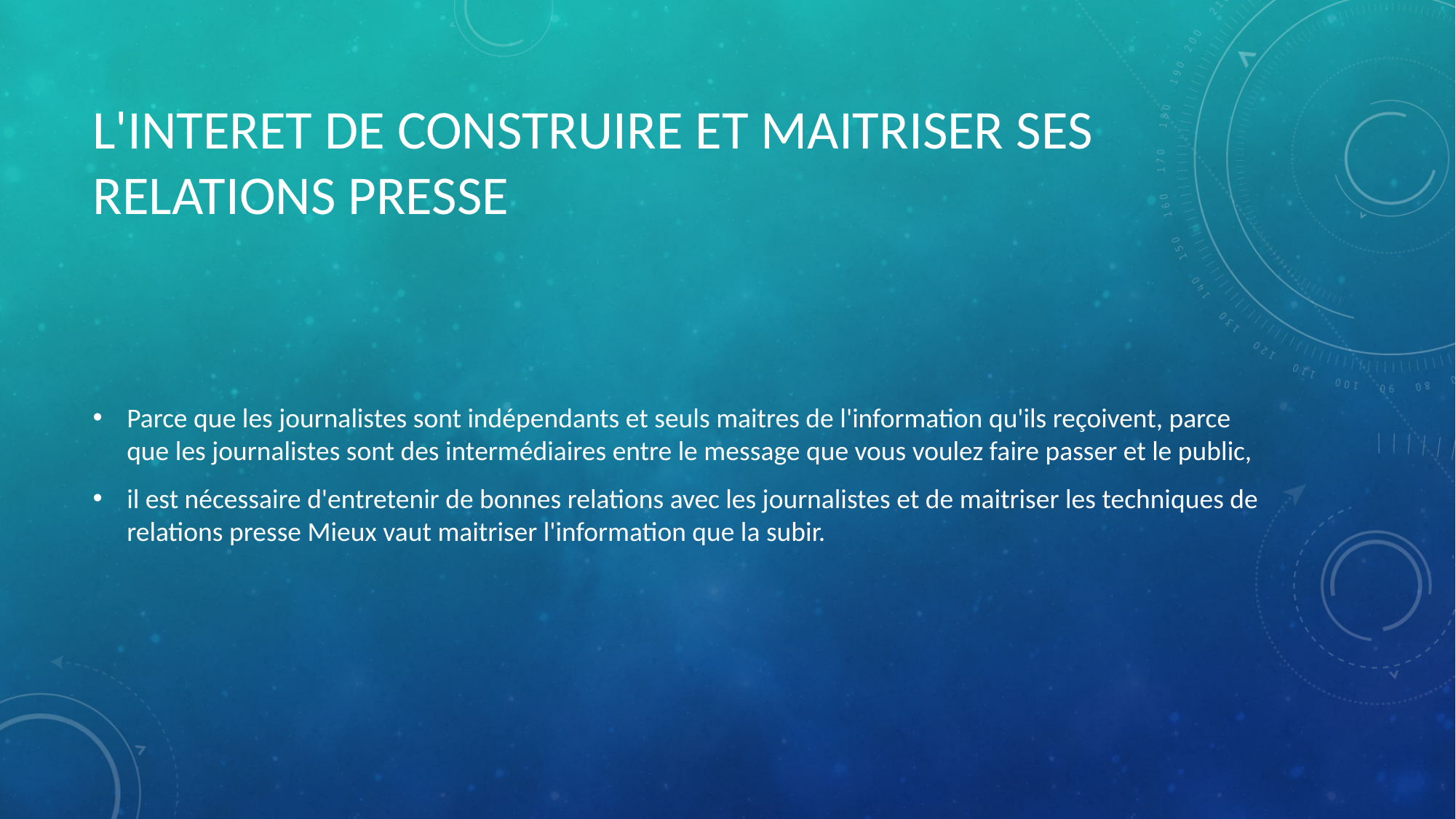

# L'INTERET DE CONSTRUIRE ET MAITRISER SES RELATIONS PRESSE
Parce que les journalistes sont indépendants et seuls maitres de l'information qu'ils reçoivent, parce que les journalistes sont des intermédiaires entre le message que vous voulez faire passer et le public,
il est nécessaire d'entretenir de bonnes relations avec les journalistes et de maitriser les techniques de relations presse Mieux vaut maitriser l'information que la subir.